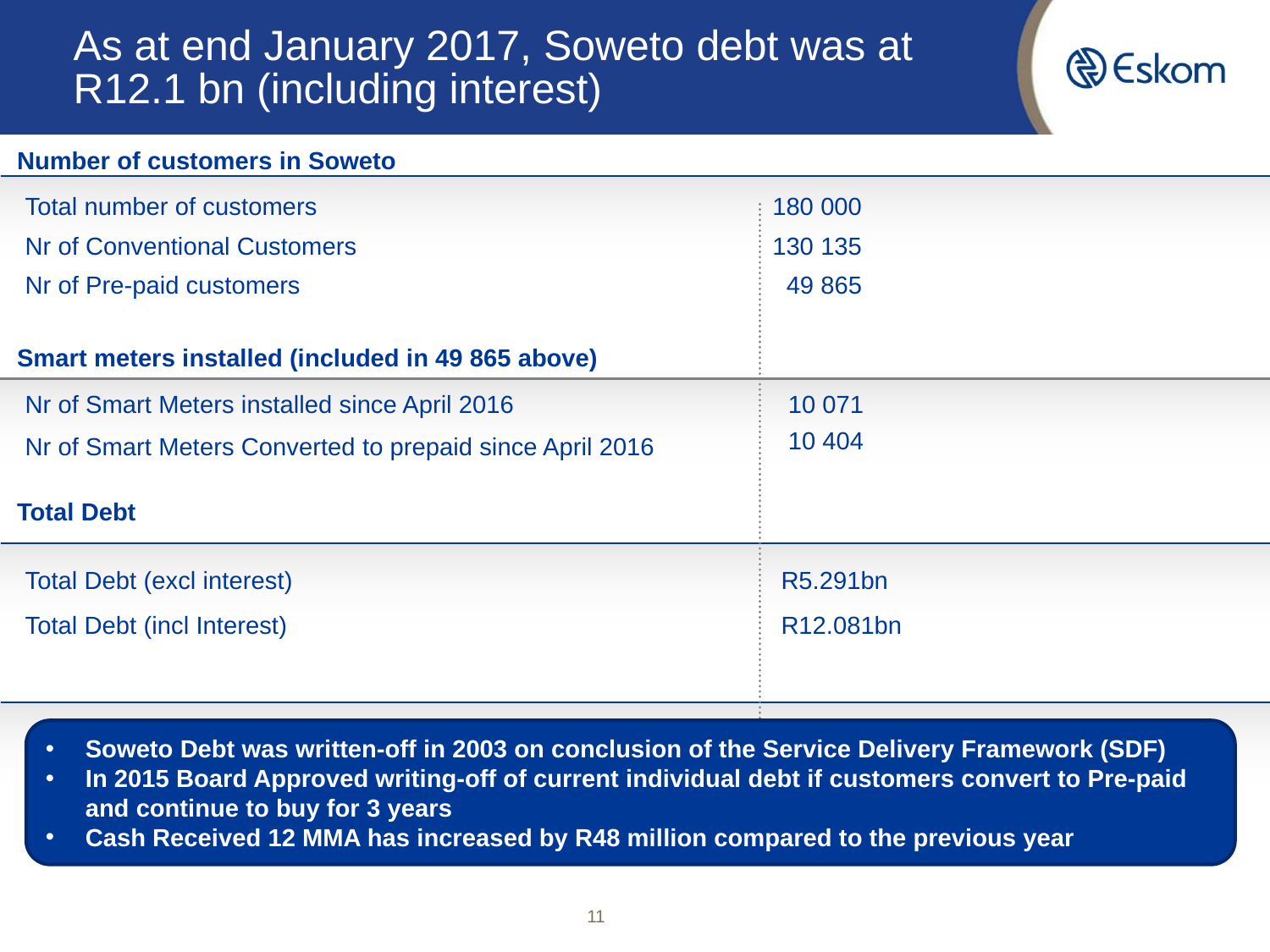

# As at end January 2017, Soweto debt was at R12.1 bn (including interest)
Number of customers in Soweto

Total number of customers
180 000
Nr of Conventional Customers
130 135
Nr of Pre-paid customers
  49 865
Smart meters installed (included in 49 865 above)

Nr of Smart Meters installed since April 2016
 10 071
 10 404
Nr of Smart Meters Converted to prepaid since April 2016
Total Debt

Total Debt (excl interest)
R5.291bn
Total Debt (incl Interest)
R12.081bn

Soweto Debt was written-off in 2003 on conclusion of the Service Delivery Framework (SDF)
In 2015 Board Approved writing-off of current individual debt if customers convert to Pre-paid and continue to buy for 3 years
Cash Received 12 MMA has increased by R48 million compared to the previous year
11